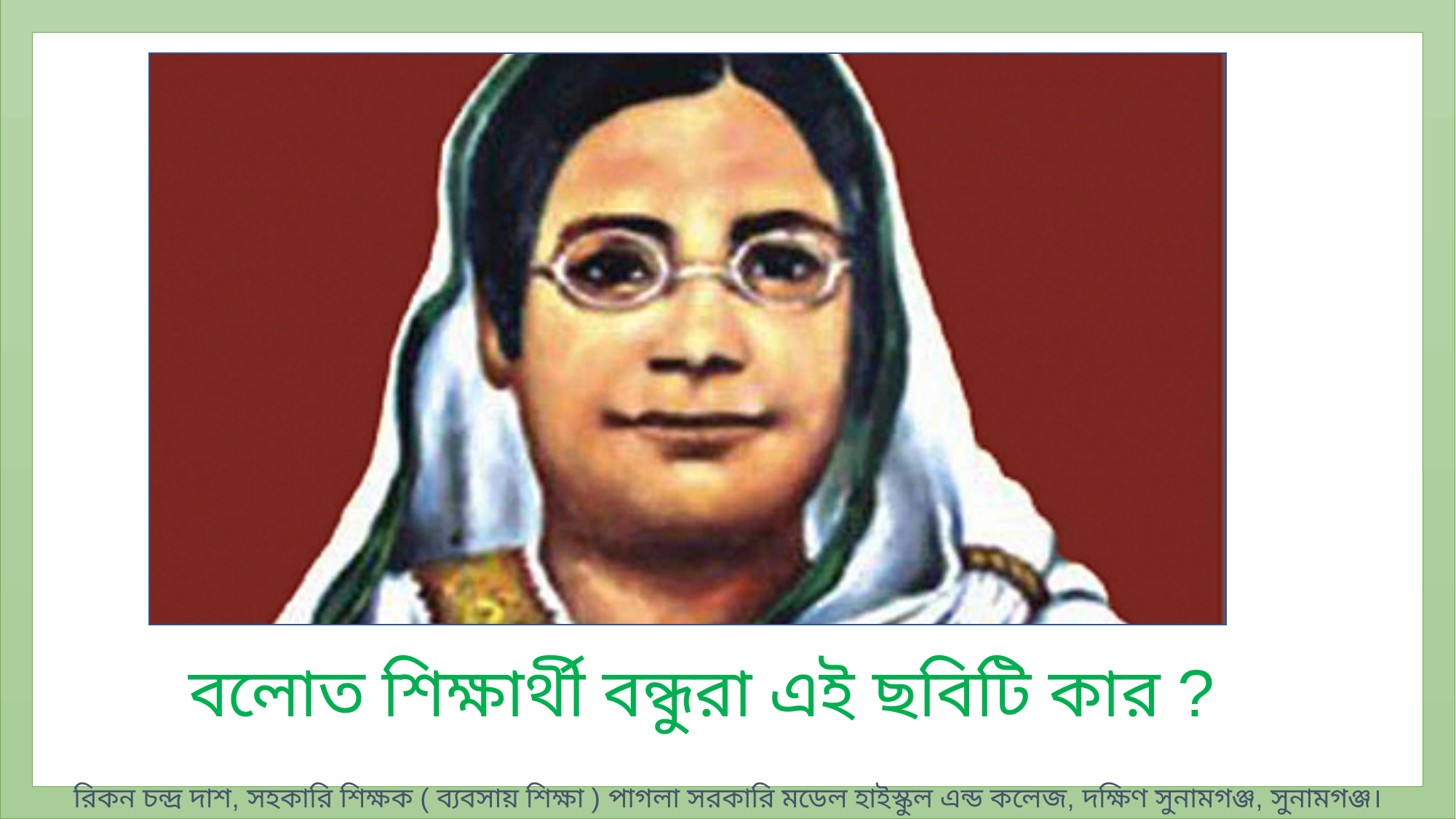

বলোত শিক্ষার্থী বন্ধুরা এই ছবিটি কার ?